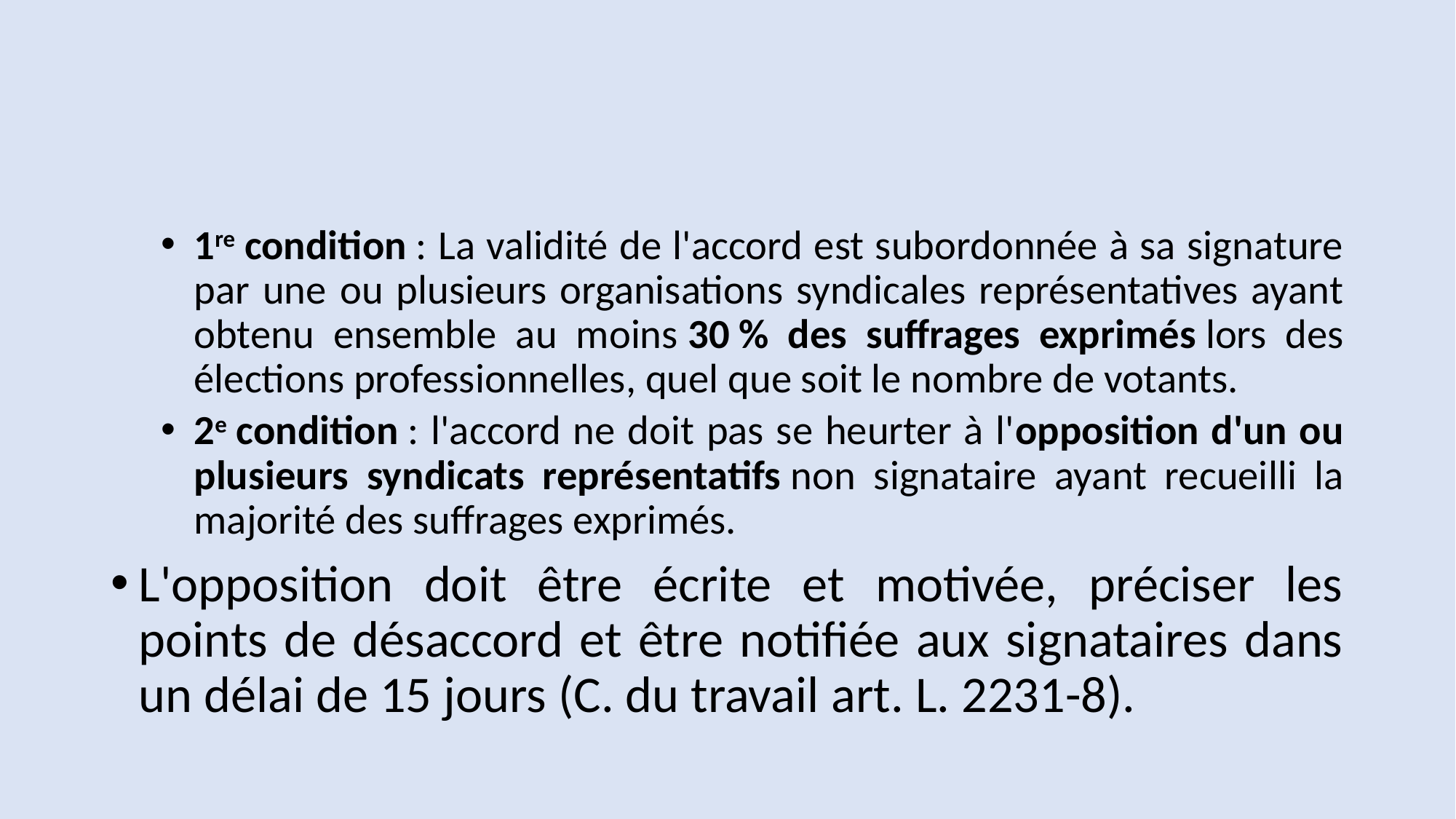

#
1re condition : La validité de l'accord est subordonnée à sa signature par une ou plusieurs organisations syndicales représentatives ayant obtenu ensemble au moins 30 % des suffrages exprimés lors des élections professionnelles, quel que soit le nombre de votants.
2e condition : l'accord ne doit pas se heurter à l'opposition d'un ou plusieurs syndicats représentatifs non signataire ayant recueilli la majorité des suffrages exprimés.
L'opposition doit être écrite et motivée, préciser les points de désaccord et être notifiée aux signataires dans un délai de 15 jours (C. du travail art. L. 2231-8).